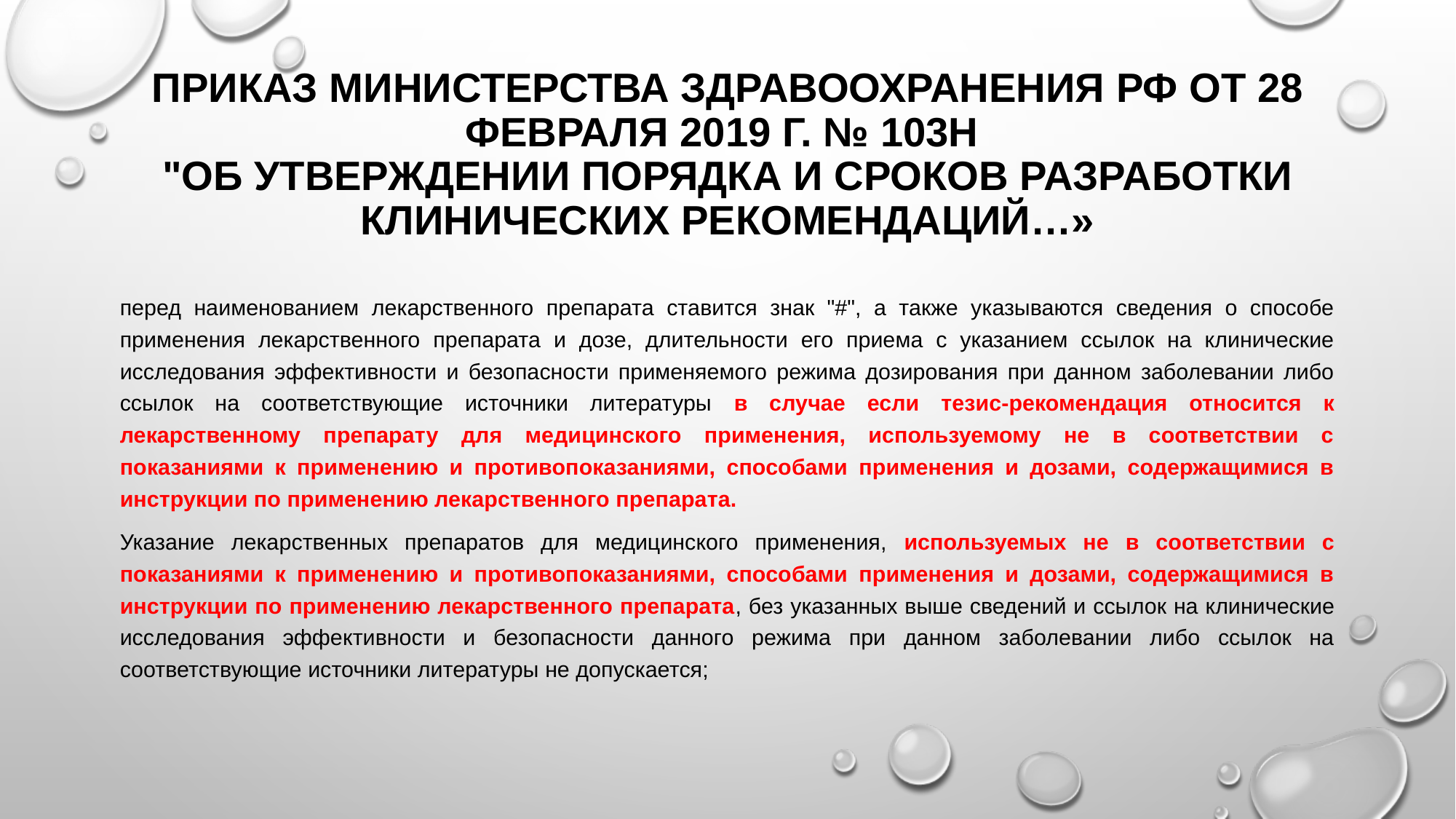

# Приказ Министерства здравоохранения РФ от 28 февраля 2019 г. № 103н "Об утверждении порядка и сроков разработки клинических рекомендаций…»
перед наименованием лекарственного препарата ставится знак "#", а также указываются сведения о способе применения лекарственного препарата и дозе, длительности его приема с указанием ссылок на клинические исследования эффективности и безопасности применяемого режима дозирования при данном заболевании либо ссылок на соответствующие источники литературы в случае если тезис-рекомендация относится к лекарственному препарату для медицинского применения, используемому не в соответствии с показаниями к применению и противопоказаниями, способами применения и дозами, содержащимися в инструкции по применению лекарственного препарата.
Указание лекарственных препаратов для медицинского применения, используемых не в соответствии с показаниями к применению и противопоказаниями, способами применения и дозами, содержащимися в инструкции по применению лекарственного препарата, без указанных выше сведений и ссылок на клинические исследования эффективности и безопасности данного режима при данном заболевании либо ссылок на соответствующие источники литературы не допускается;